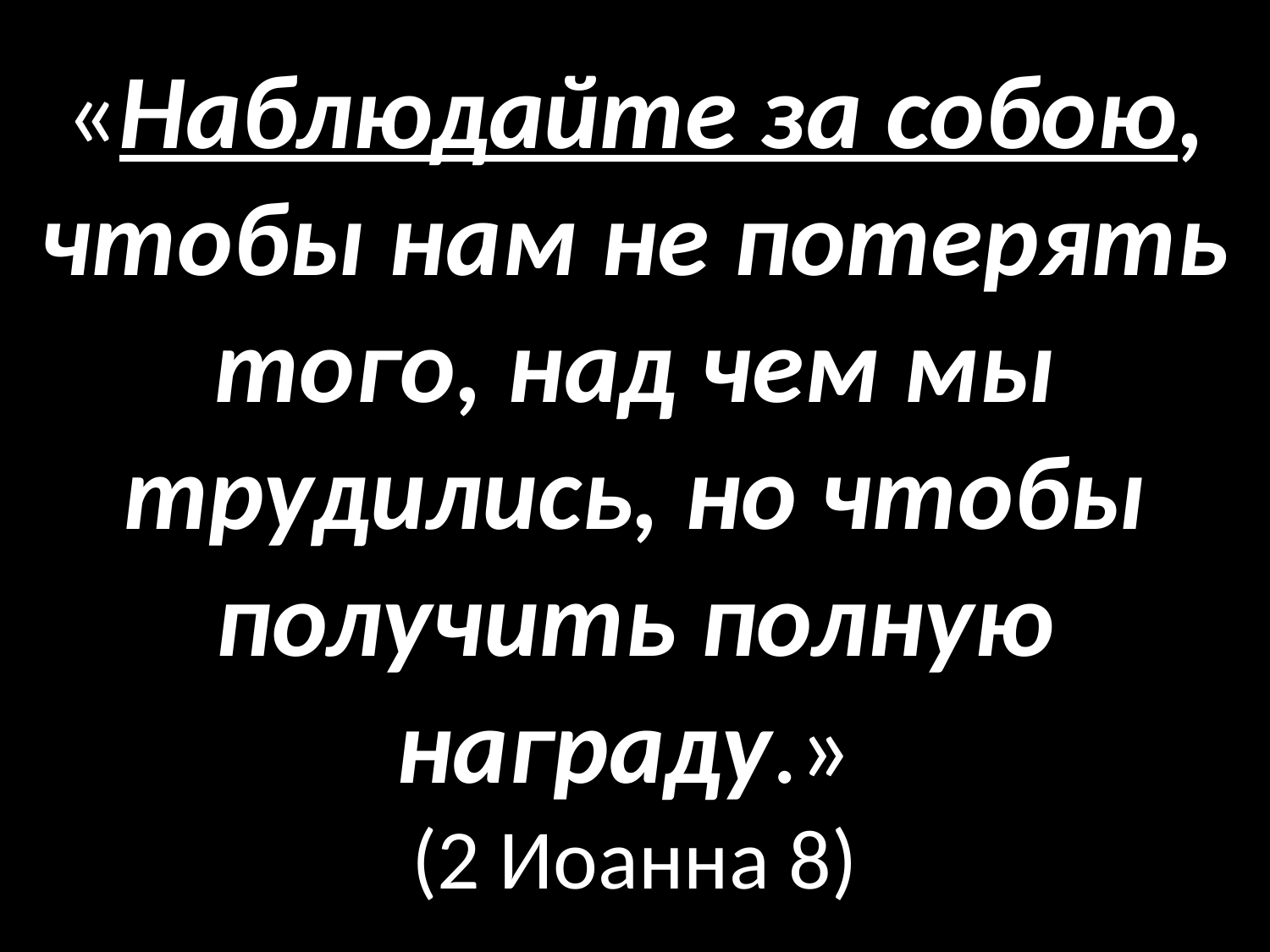

«Наблюдайте за собою, чтобы нам не потерять того, над чем мы трудились, но чтобы получить полную награду.»
(2 Иоанна 8)